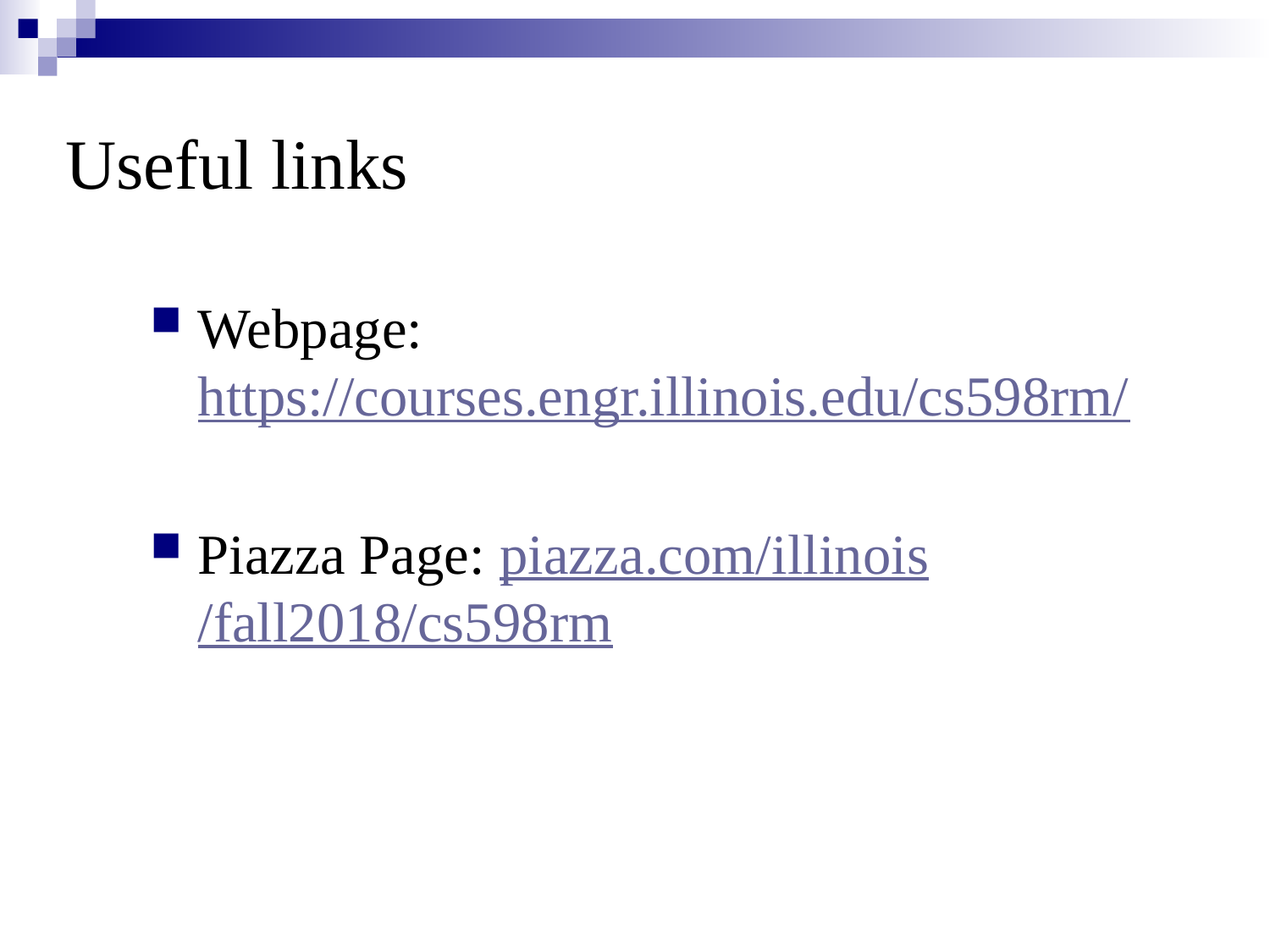

# Useful links
Webpage:   https://courses.engr.illinois.edu/cs598rm/

Piazza Page: piazza.com/illinois/fall2018/cs598rm